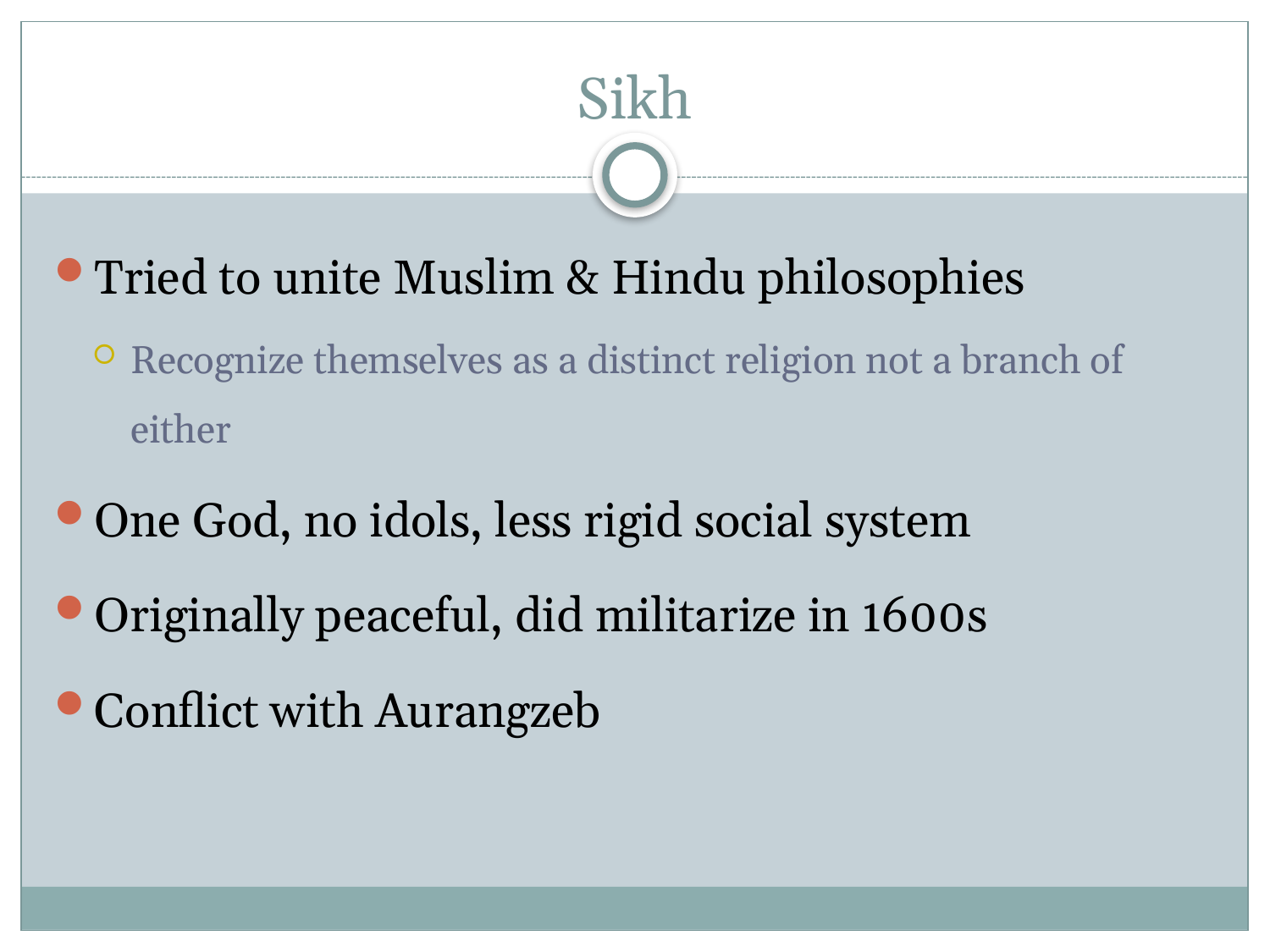

# Sikh
Tried to unite Muslim & Hindu philosophies
Recognize themselves as a distinct religion not a branch of either
One God, no idols, less rigid social system
Originally peaceful, did militarize in 1600s
Conflict with Aurangzeb